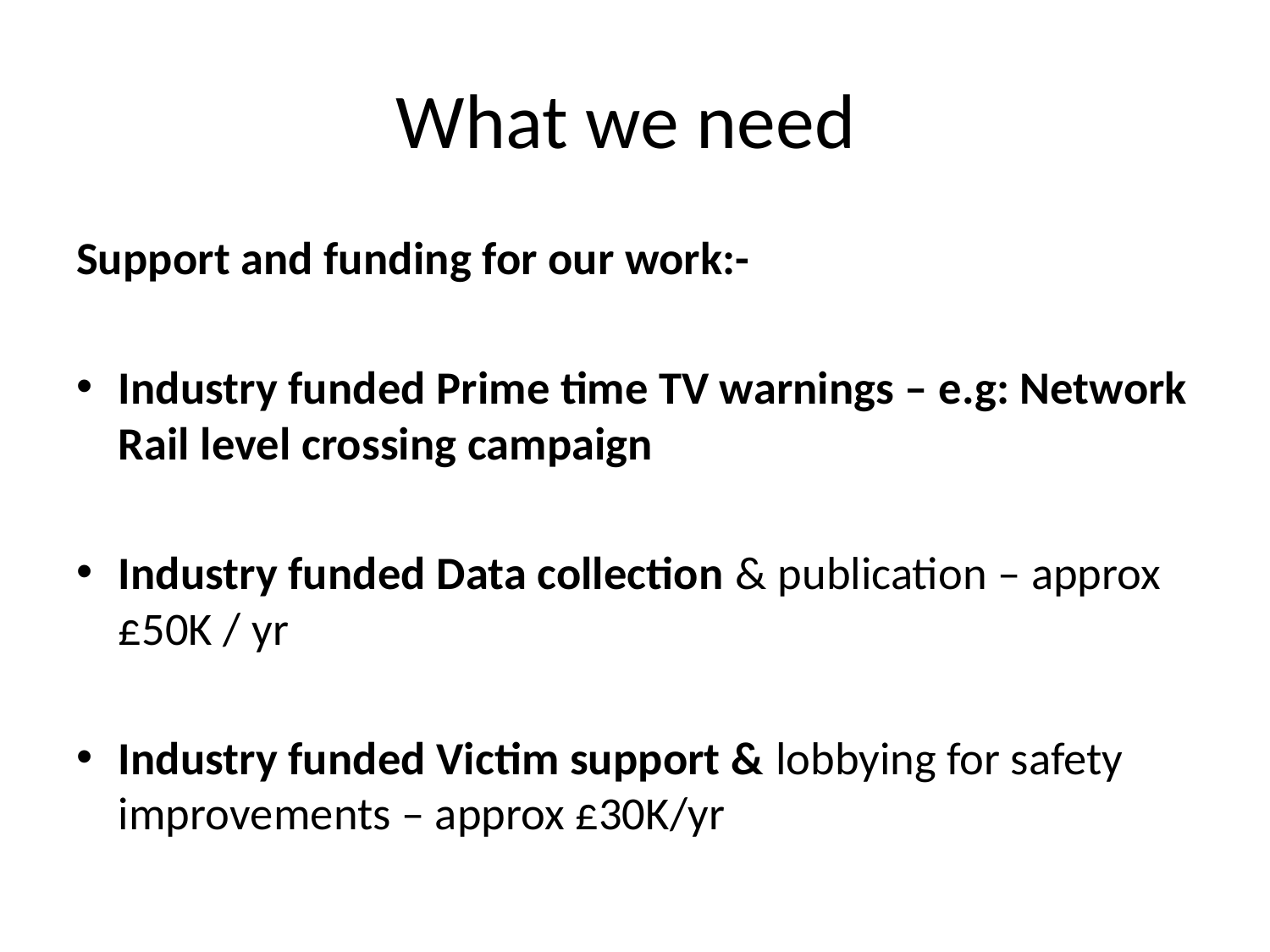

# What we need
Support and funding for our work:-

Industry funded Prime time TV warnings – e.g: Network Rail level crossing campaign

Industry funded Data collection & publication – approx £50K / yr

Industry funded Victim support & lobbying for safety improvements – approx £30K/yr